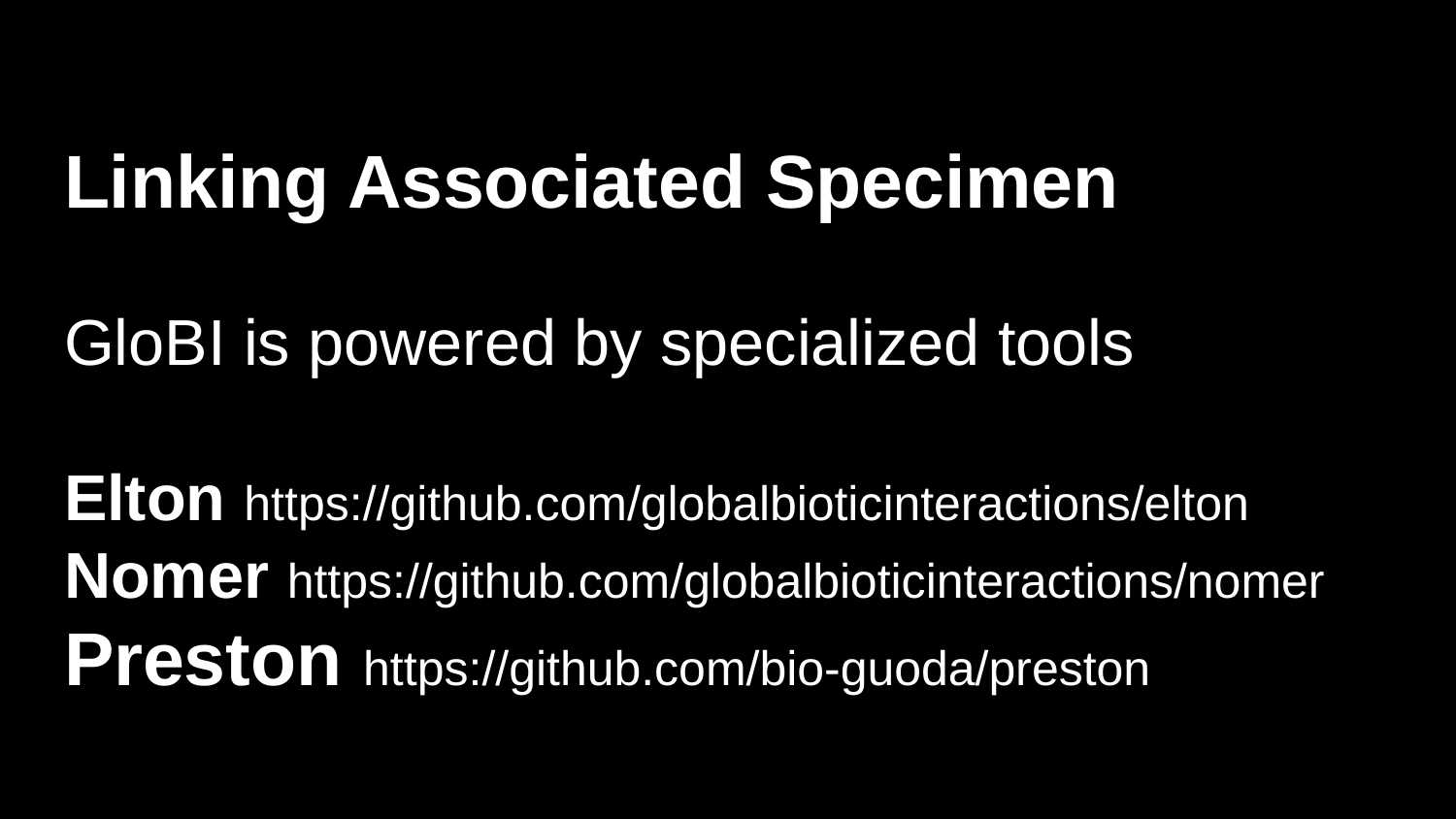

# Linking Associated Specimen

GloBI is powered by specialized tools

Elton https://github.com/globalbioticinteractions/elton
Nomer https://github.com/globalbioticinteractions/nomer
Preston https://github.com/bio-guoda/preston